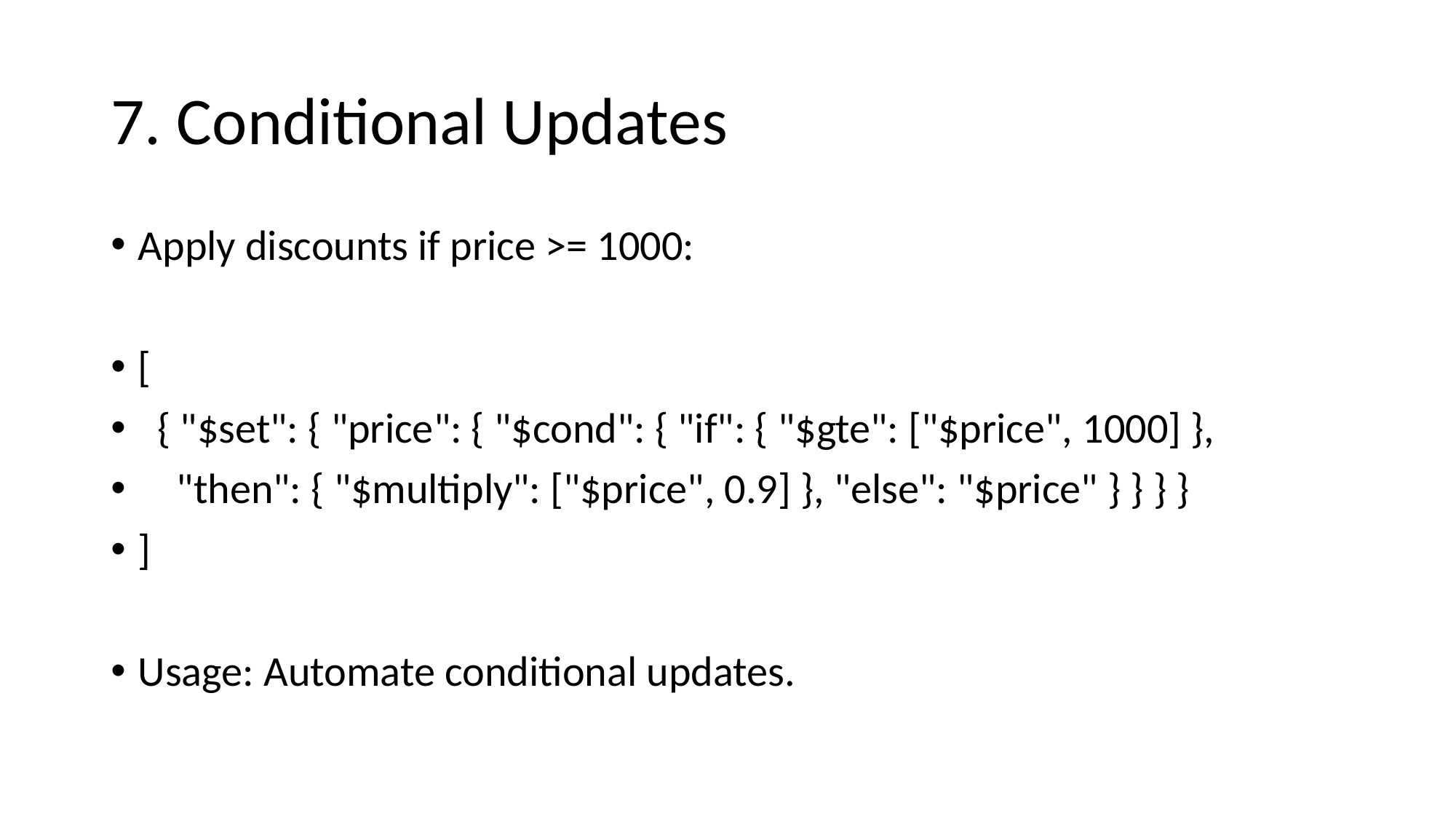

# 7. Conditional Updates
Apply discounts if price >= 1000:

[
  { "$set": { "price": { "$cond": { "if": { "$gte": ["$price", 1000] },
    "then": { "$multiply": ["$price", 0.9] }, "else": "$price" } } } }
]

Usage: Automate conditional updates.